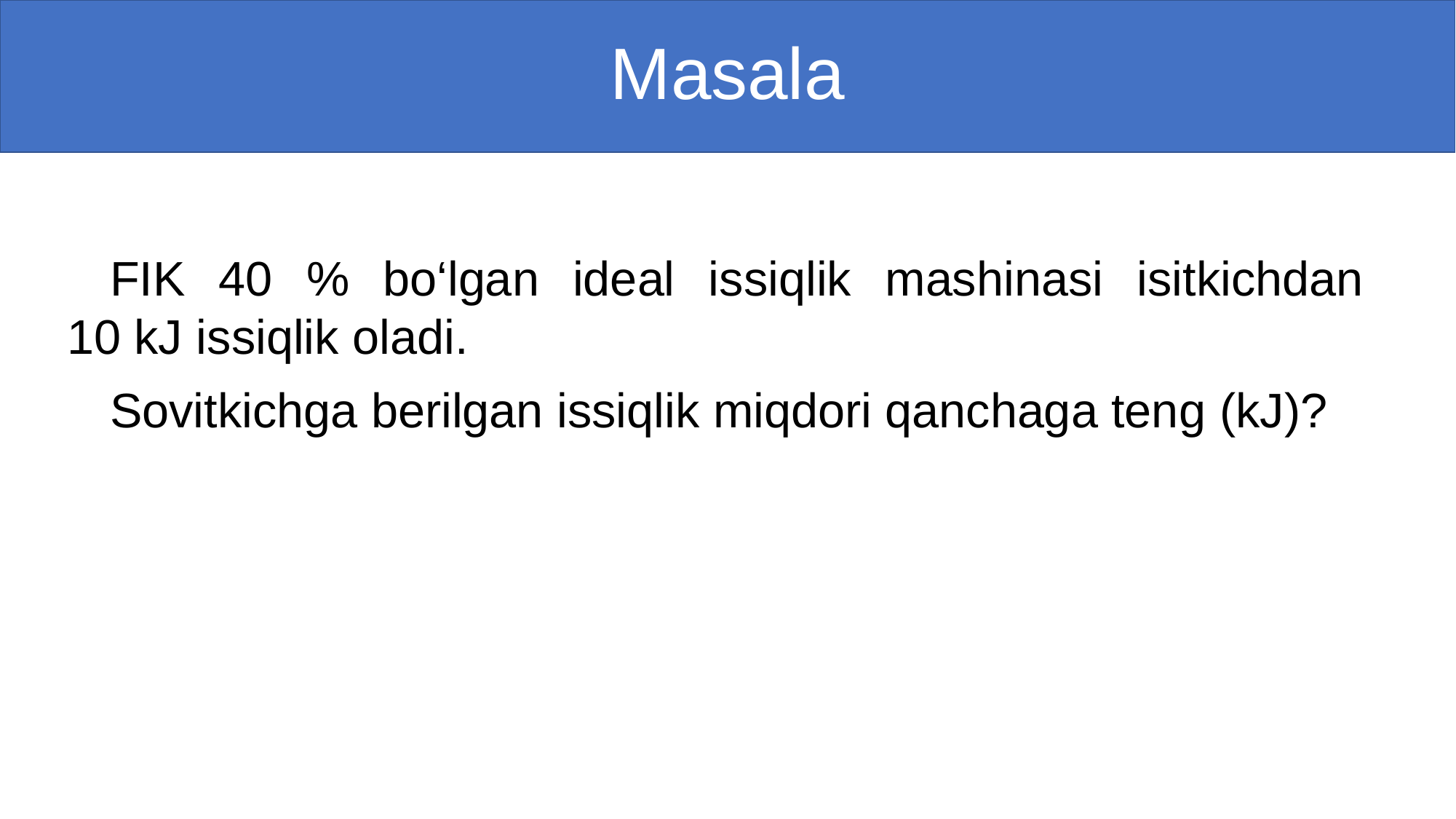

# Masala
FIK 40 % bo‘lgan ideal issiqlik mashinasi isitkichdan
10 kJ issiqlik oladi.
Sovitkichga berilgan issiqlik miqdori qanchaga teng (kJ)?